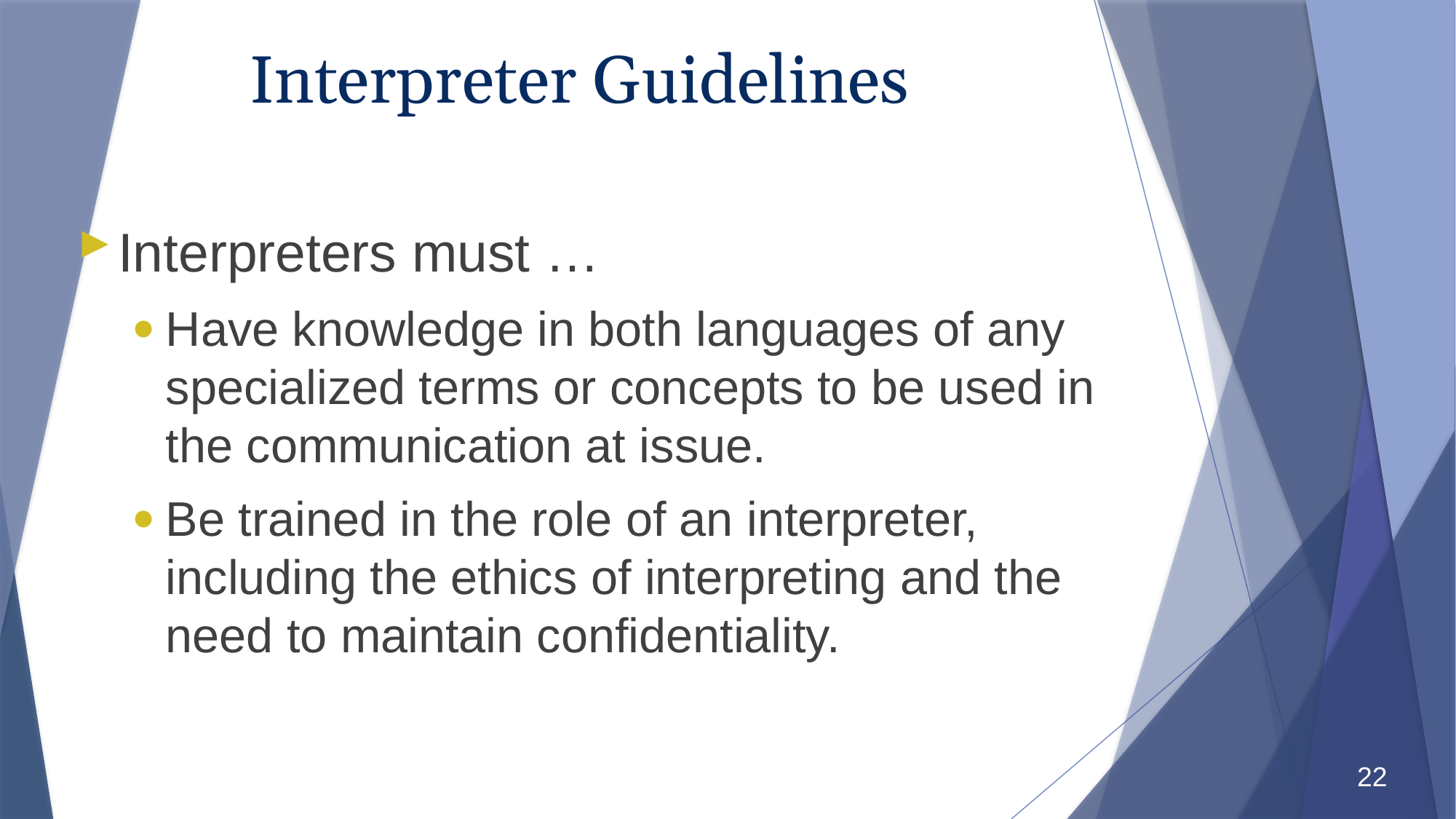

# Interpreter Guidelines
Interpreters must …
Have knowledge in both languages of any specialized terms or concepts to be used in the communication at issue.
Be trained in the role of an interpreter, including the ethics of interpreting and the need to maintain confidentiality.
22